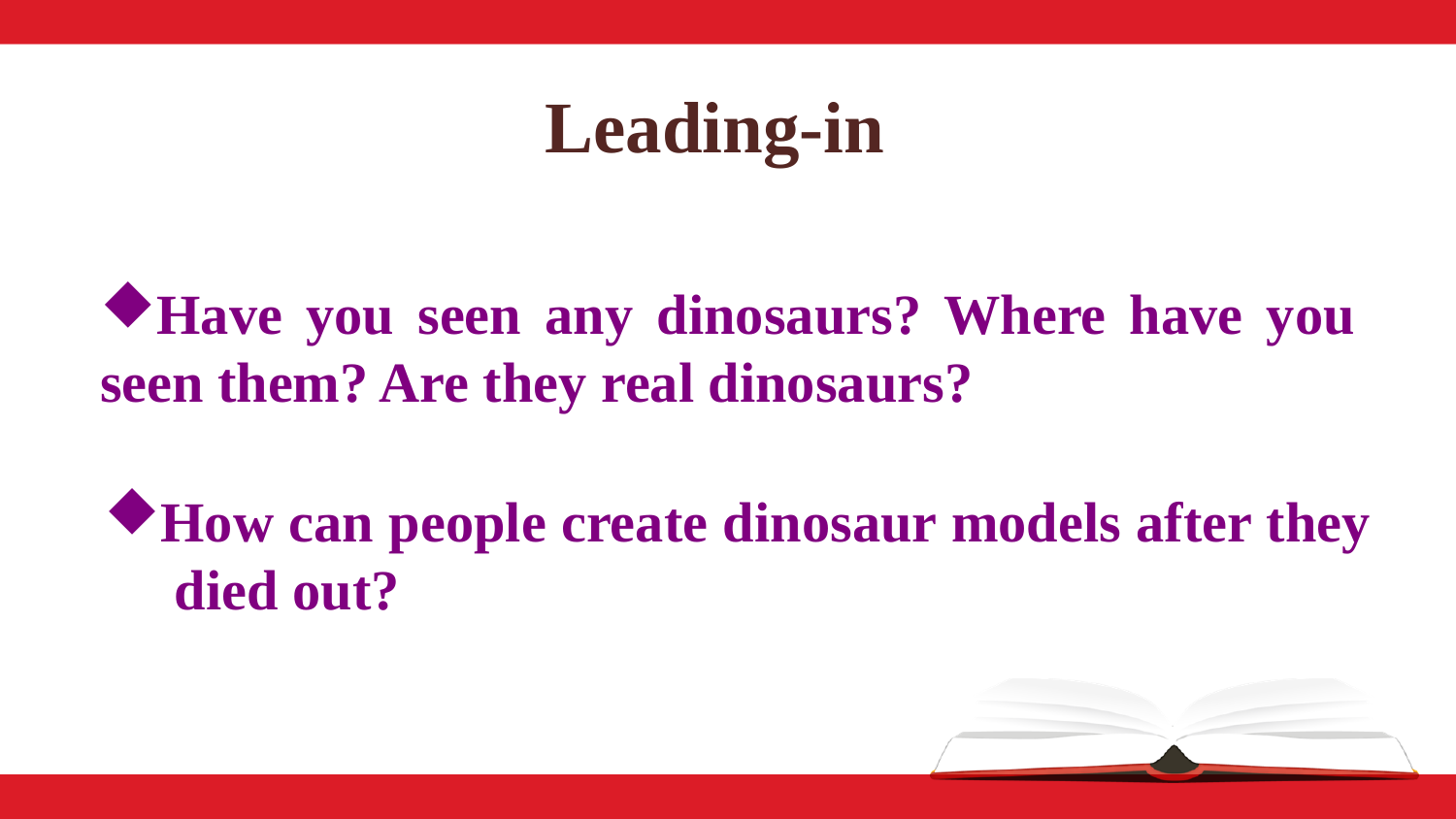

# Leading-in

Have you seen any dinosaurs? Where have you seen them? Are they real dinosaurs?
How can people create dinosaur models after they      died out?